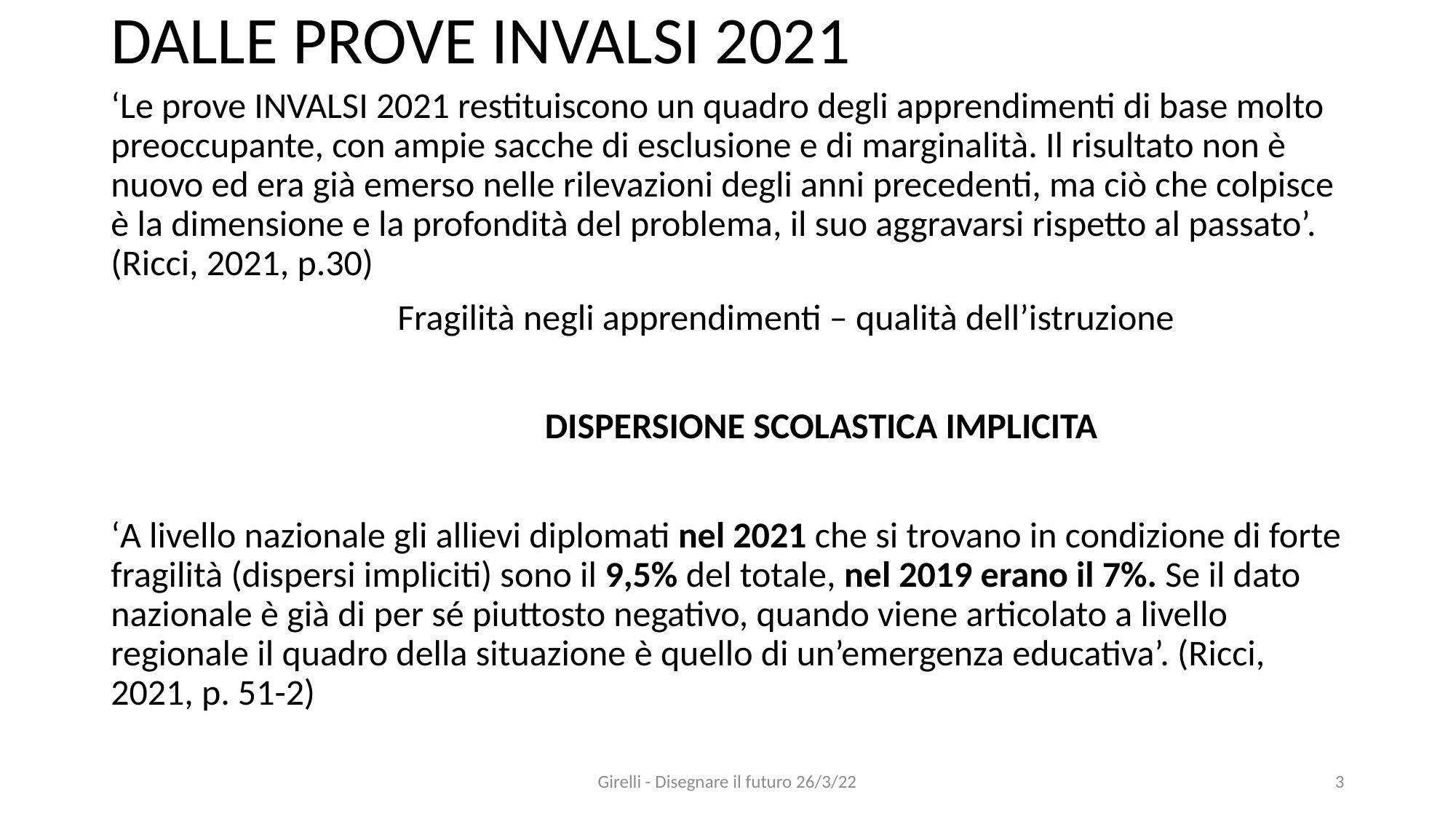

# DALLE PROVE INVALSI 2021
‘Le prove INVALSI 2021 restituiscono un quadro degli apprendimenti di base molto preoccupante, con ampie sacche di esclusione e di marginalità. Il risultato non è nuovo ed era già emerso nelle rilevazioni degli anni precedenti, ma ciò che colpisce è la dimensione e la profondità del problema, il suo aggravarsi rispetto al passato’. (Ricci, 2021, p.30)
                                   Fragilità negli apprendimenti – qualità dell’istruzione

                                                     DISPERSIONE SCOLASTICA IMPLICITA

‘A livello nazionale gli allievi diplomati nel 2021 che si trovano in condizione di forte fragilità (dispersi impliciti) sono il 9,5% del totale, nel 2019 erano il 7%. Se il dato nazionale è già di per sé piuttosto negativo, quando viene articolato a livello regionale il quadro della situazione è quello di un’emergenza educativa’. (Ricci, 2021, p. 51-2)

Girelli - Disegnare il futuro 26/3/22
3